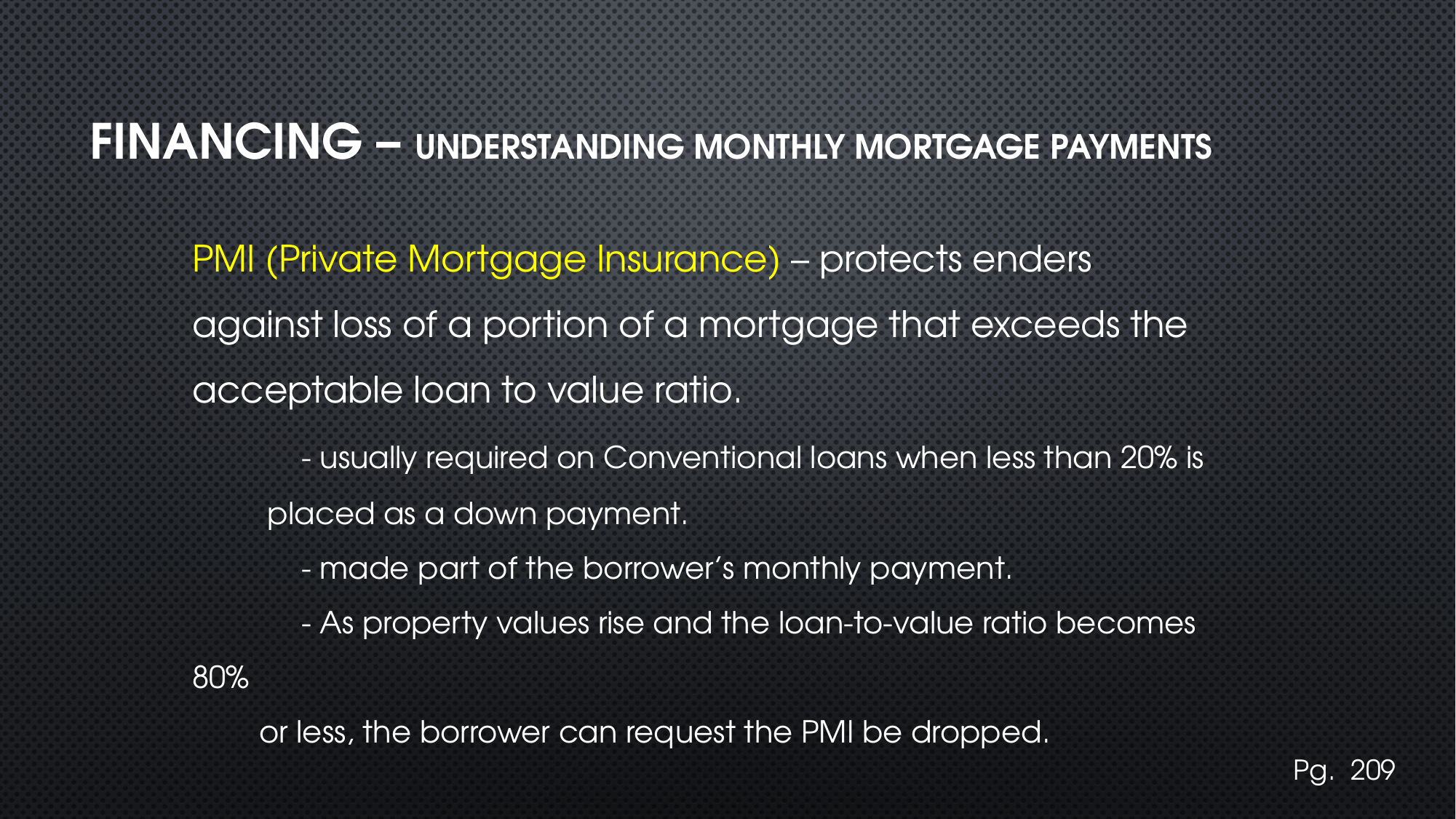

# Financing – Understanding monthly mortgage payments
PMI (Private Mortgage Insurance) – protects enders against loss of a portion of a mortgage that exceeds the acceptable loan to value ratio.
	- usually required on Conventional loans when less than 20% is
         placed as a down payment.
	- made part of the borrower’s monthly payment.
	- As property values rise and the loan-to-value ratio becomes 80%
        or less, the borrower can request the PMI be dropped.
Pg.  209